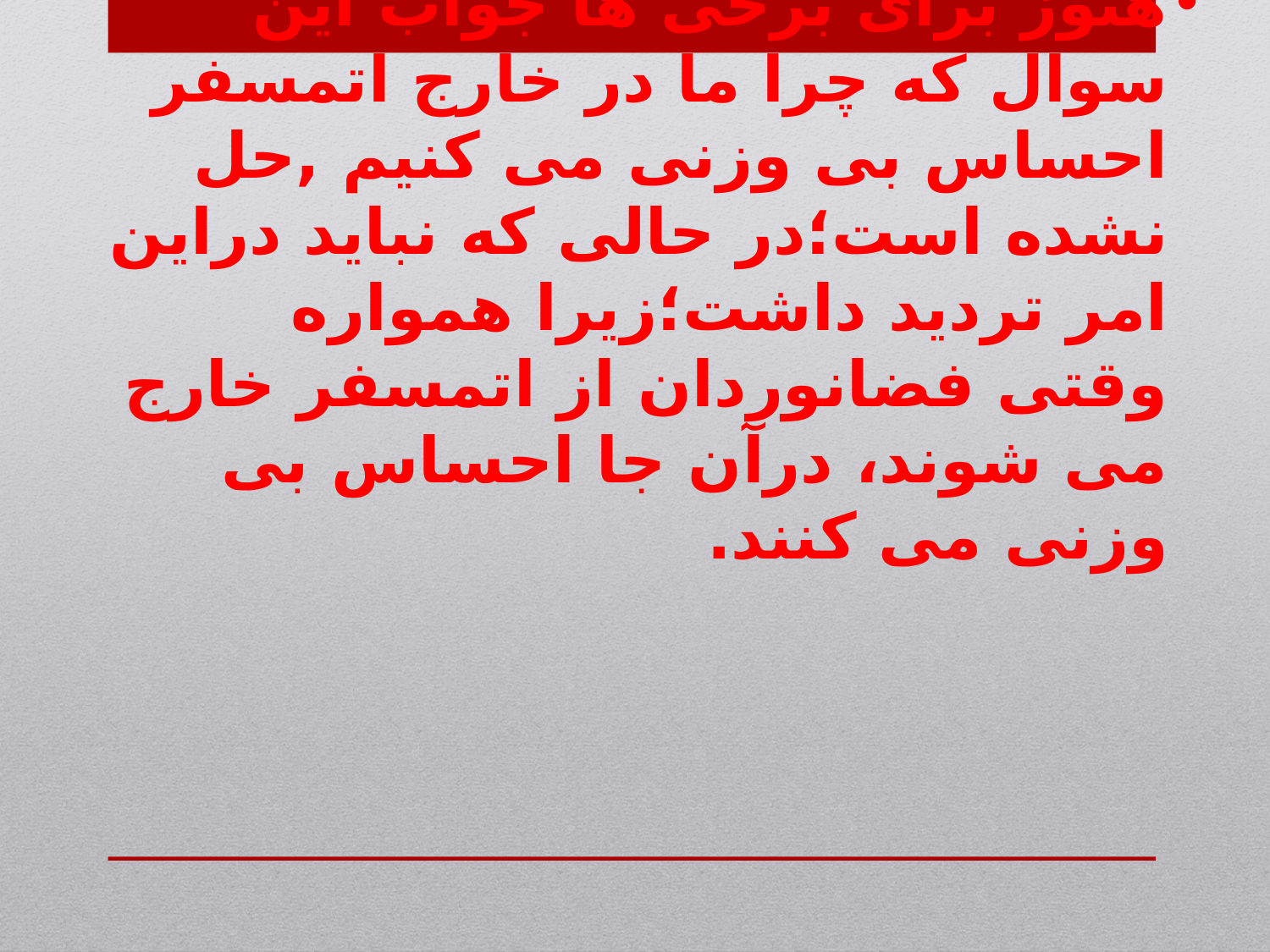

# هنوز برای برخی ها جواب این سوال که چرا ما در خارج اتمسفر احساس بی وزنی می کنیم ,حل نشده است؛در حالی که نباید دراین امر تردید داشت؛زیرا همواره وقتی فضانوردان از اتمسفر خارج می شوند، درآن جا احساس بی وزنی می کنند.